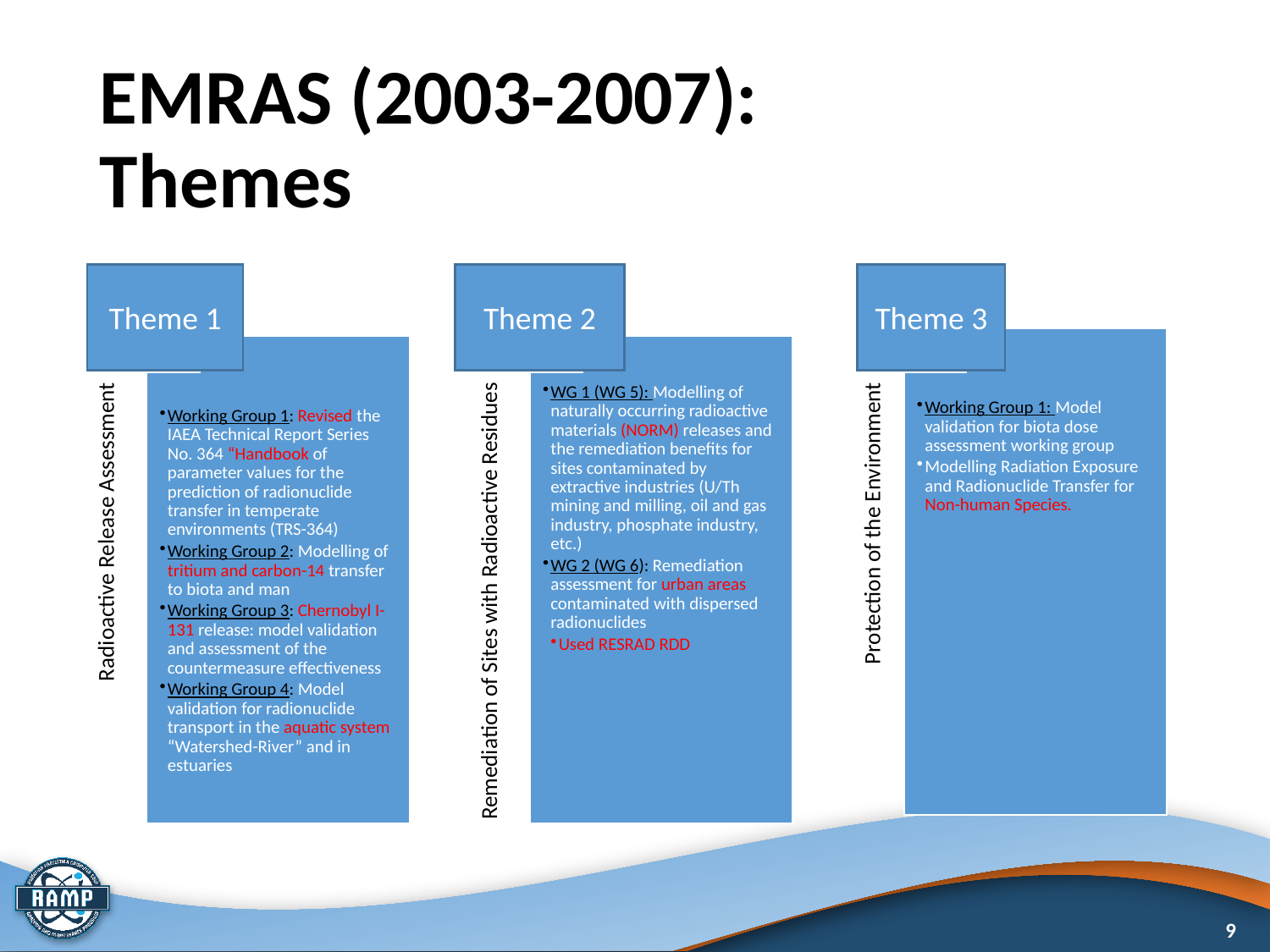

# EMRAS (2003-2007): Themes
Radioactive Release Assessment

Working Group 1: Revised the IAEA Technical Report Series No. 364 “Handbook of parameter values for the prediction of radionuclide transfer in temperate environments (TRS-364)
Working Group 2: Modelling of tritium and carbon-14 transfer to biota and man
Working Group 3: Chernobyl I-131 release: model validation and assessment of the countermeasure effectiveness
Working Group 4: Model validation for radionuclide transport in the aquatic system “Watershed-River” and in estuaries
Remediation of Sites with Radioactive Residues
WG 1 (WG 5): Modelling of naturally occurring radioactive materials (NORM) releases and the remediation benefits for sites contaminated by extractive industries (U/Th mining and milling, oil and gas industry, phosphate industry, etc.)
WG 2 (WG 6): Remediation assessment for urban areas contaminated with dispersed radionuclides
Used RESRAD RDD

Protection of the Environment

Working Group 1: Model validation for biota dose assessment working group
Modelling Radiation Exposure and Radionuclide Transfer for Non-human Species.
Theme 1
Theme 2
Theme 3
9